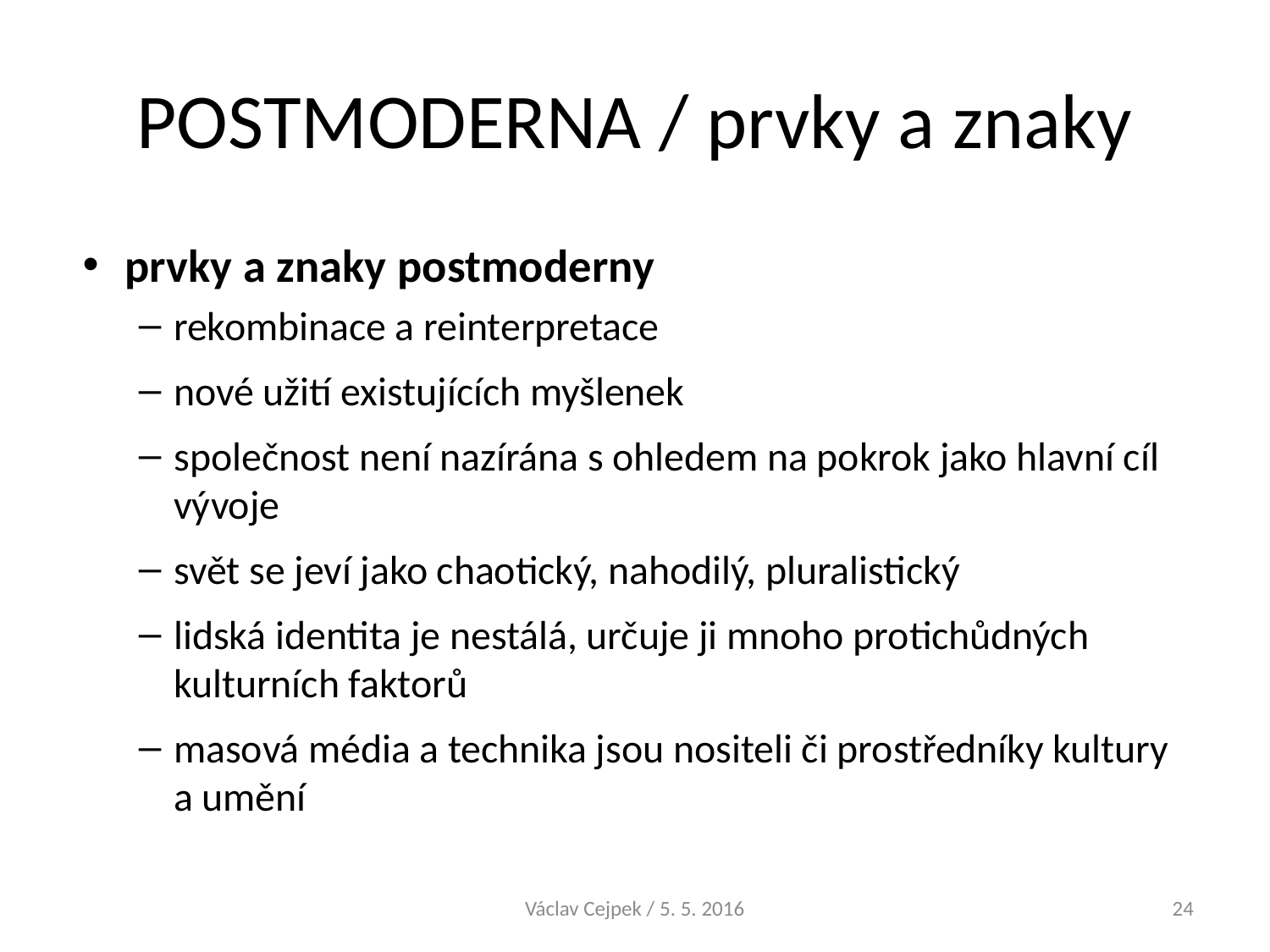

# POSTMODERNA / prvky a znaky
prvky a znaky postmoderny
rekombinace a reinterpretace
nové užití existujících myšlenek
společnost není nazírána s ohledem na pokrok jako hlavní cíl vývoje
svět se jeví jako chaotický, nahodilý, pluralistický
lidská identita je nestálá, určuje ji mnoho protichůdných kulturních faktorů
masová média a technika jsou nositeli či prostředníky kultury a umění
Václav Cejpek / 5. 5. 2016
24